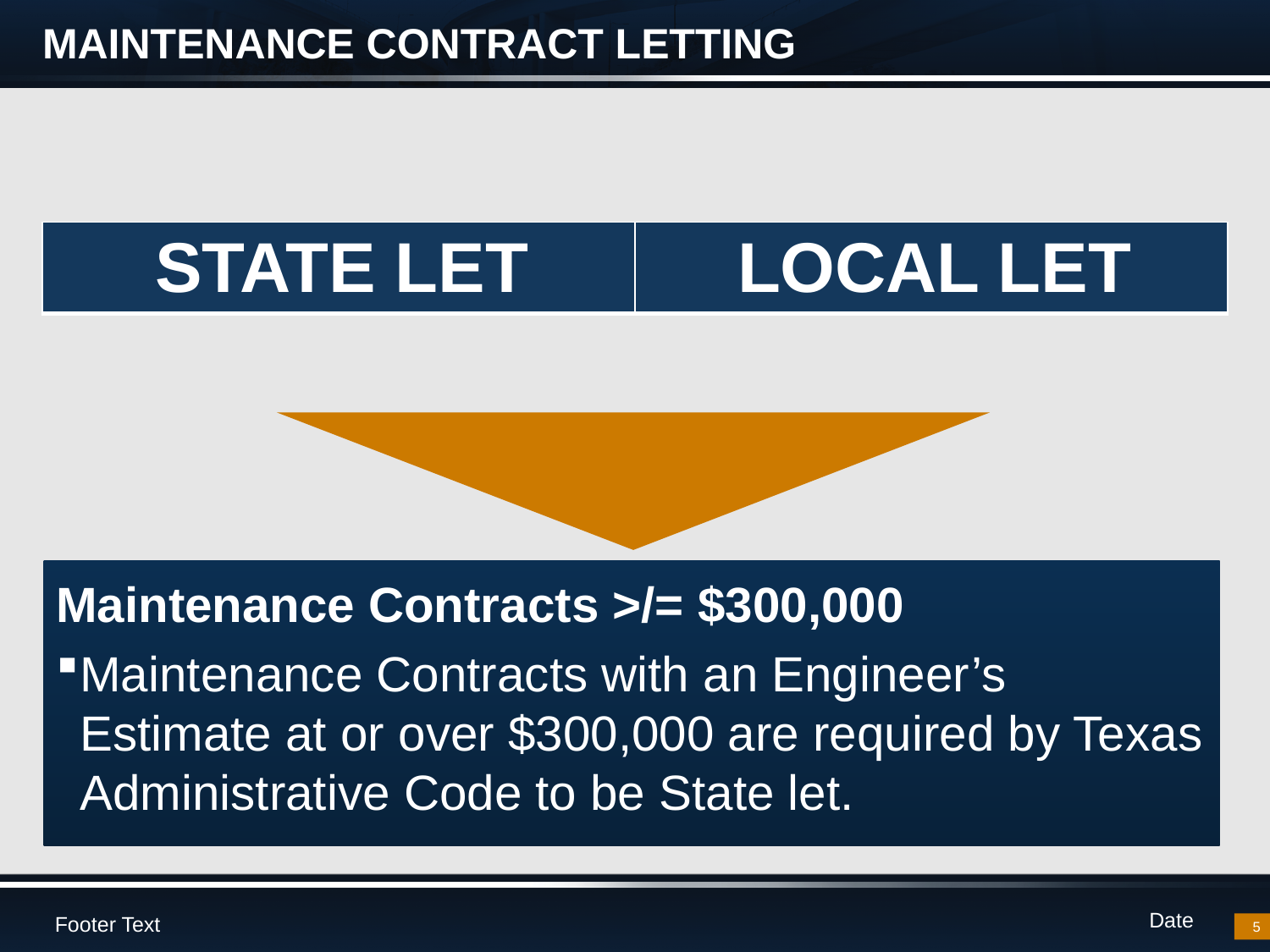

# MAINTENANCE CONTRACT LETTING
| STATE LET | LOCAL LET |
| --- | --- |

Maintenance Contracts >/= $300,000
Maintenance Contracts with an Engineer’s Estimate at or over $300,000 are required by Texas Administrative Code to be State let.
5